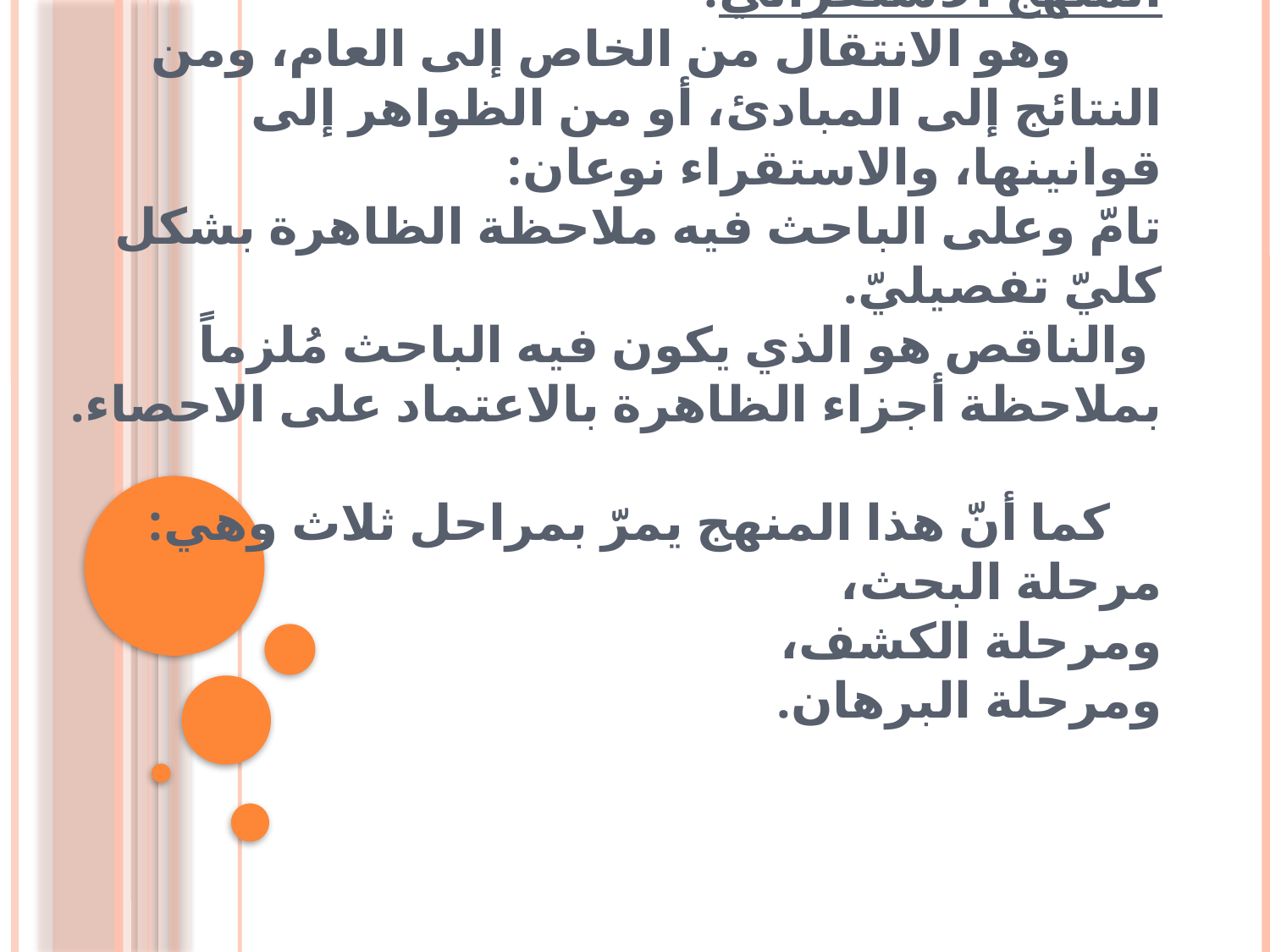

# المنهج الاستقرائي: وهو الانتقال من الخاص إلى العام، ومن النتائج إلى المبادئ، أو من الظواهر إلى قوانينها، والاستقراء نوعان: تامّ وعلى الباحث فيه ملاحظة الظاهرة بشكل كليّ تفصيليّ. والناقص هو الذي يكون فيه الباحث مُلزماً بملاحظة أجزاء الظاهرة بالاعتماد على الاحصاء.   كما أنّ هذا المنهج يمرّ بمراحل ثلاث وهي: مرحلة البحث، ومرحلة الكشف، ومرحلة البرهان.